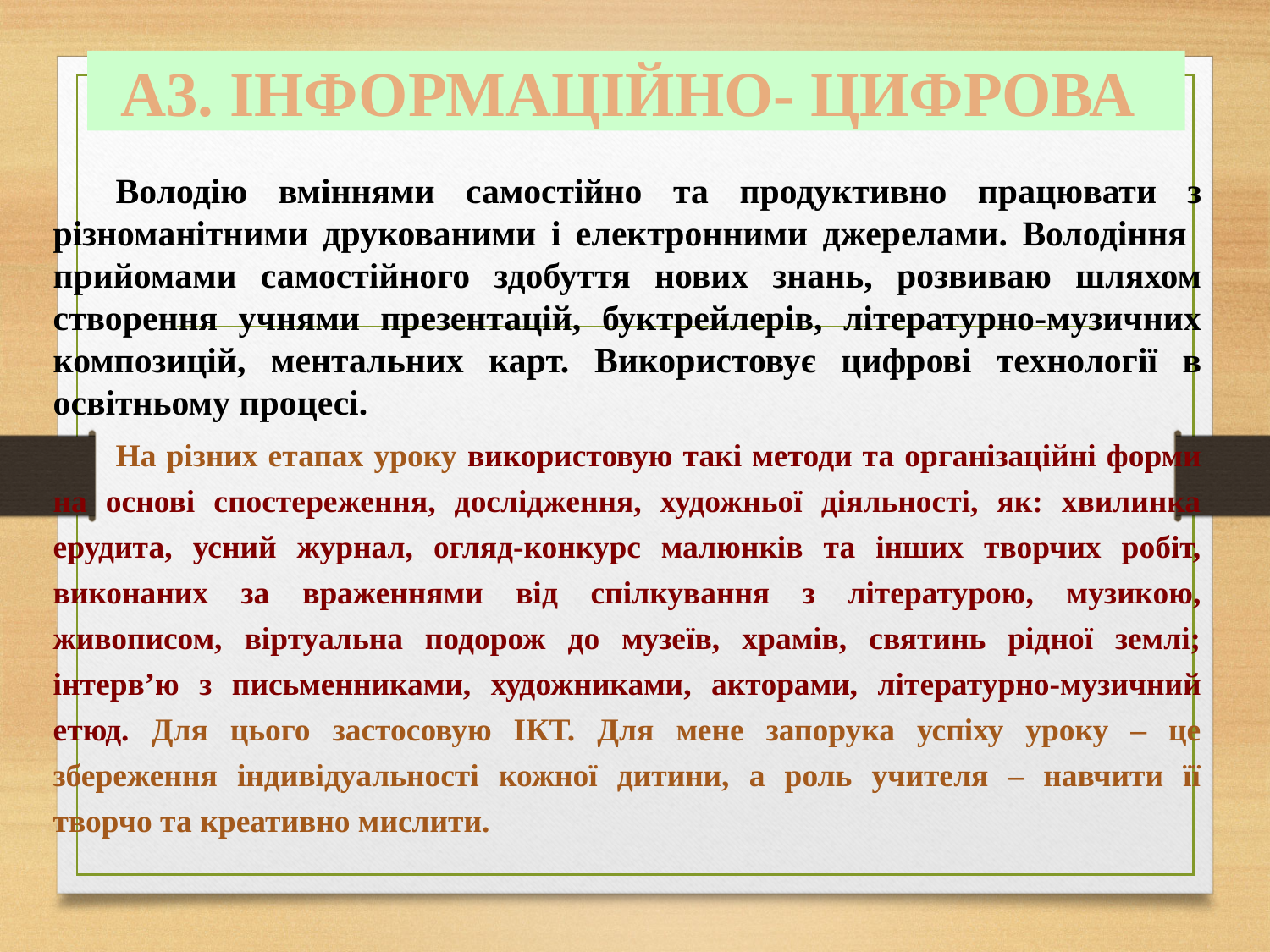

А3. ІНФОРМАЦІЙНО- ЦИФРОВА
Володію вміннями самостійно та продуктивно працювати з різноманітними друкованими і електронними джерелами. Володіння  прийомами самостійного здобуття нових знань, розвиваю шляхом створення учнями презентацій, буктрейлерів, літературно-музичних композицій, ментальних карт. Використовує цифрові технології в освітньому процесі.
На різних етапах уроку використовую такі методи та організаційні форми на основі спостереження, дослідження, художньої діяльності, як: хвилинка ерудита, усний журнал, огляд-конкурс малюнків та інших творчих робіт, виконаних за враженнями від спілкування з літературою, музикою, живописом, віртуальна подорож до музеїв, храмів, святинь рідної землі; інтерв’ю з письменниками, художниками, акторами, літературно-музичний етюд. Для цього застосовую ІКТ. Для мене запорука успіху уроку – це збереження індивідуальності кожної дитини, а роль учителя – навчити її творчо та креативно мислити.